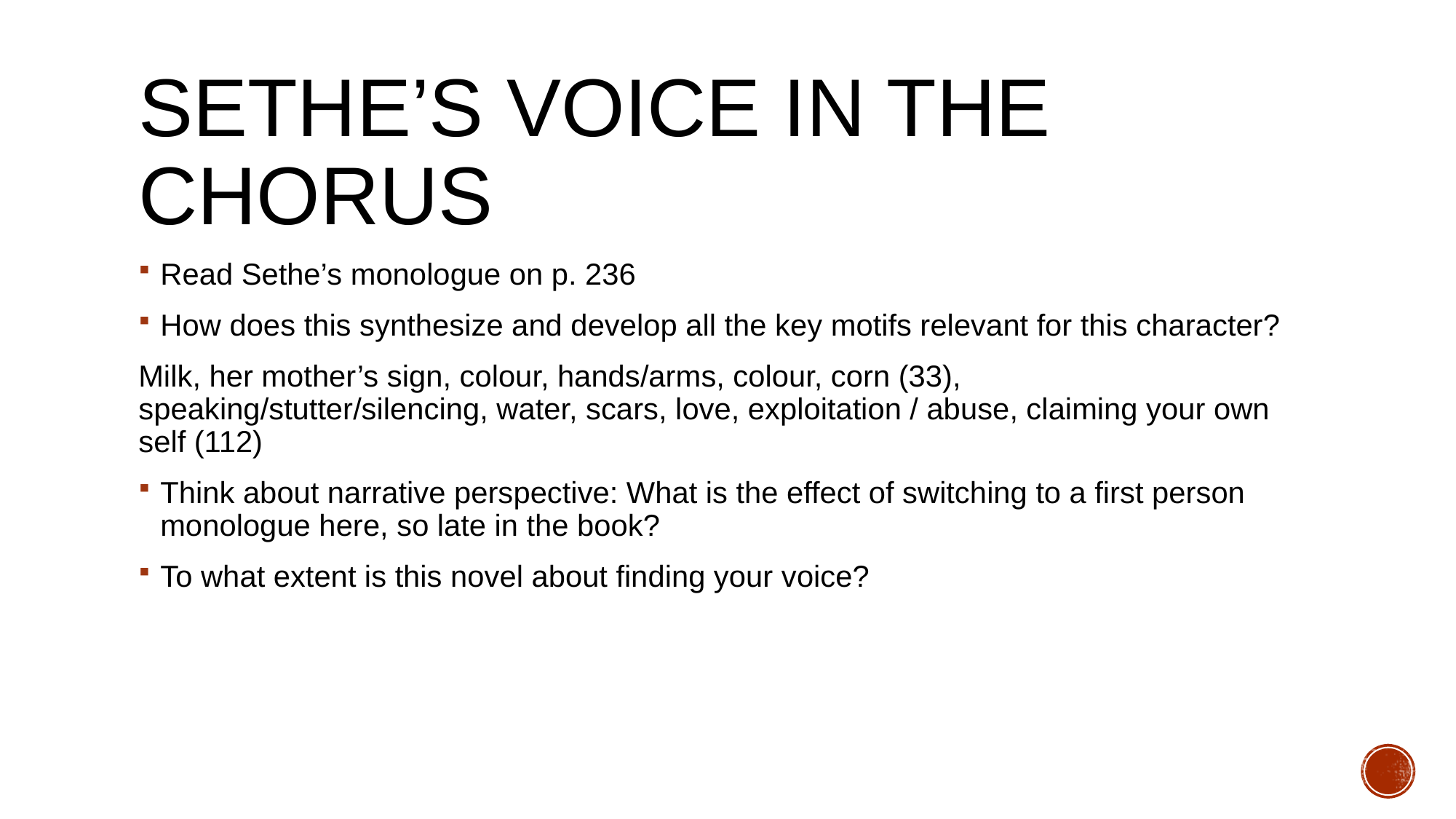

# Sethe’s voice in the chorus
Read Sethe’s monologue on p. 236
How does this synthesize and develop all the key motifs relevant for this character?
Milk, her mother’s sign, colour, hands/arms, colour, corn (33), speaking/stutter/silencing, water, scars, love, exploitation / abuse, claiming your own self (112)
Think about narrative perspective: What is the effect of switching to a first person monologue here, so late in the book?
To what extent is this novel about finding your voice?